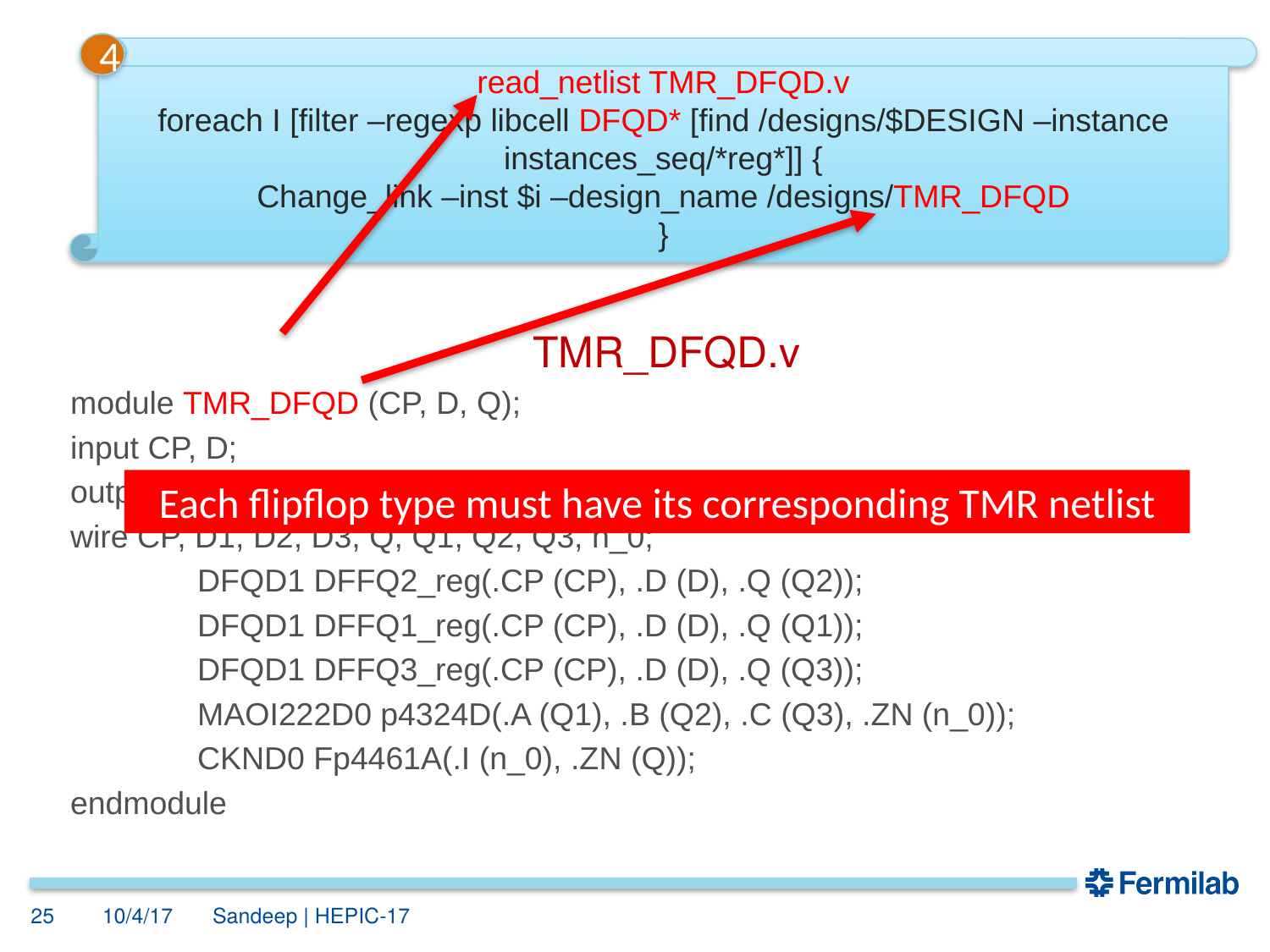

4
read_netlist TMR_DFQD.v
foreach I [filter –regexp libcell DFQD* [find /designs/$DESIGN –instance instances_seq/*reg*]] {
Change_link –inst $i –design_name /designs/TMR_DFQD
}
TMR_DFQD.v
module TMR_DFQD (CP, D, Q);
input CP, D;
output Q;
wire CP, D1, D2, D3, Q, Q1, Q2, Q3, n_0;
	DFQD1 DFFQ2_reg(.CP (CP), .D (D), .Q (Q2));
	DFQD1 DFFQ1_reg(.CP (CP), .D (D), .Q (Q1));
	DFQD1 DFFQ3_reg(.CP (CP), .D (D), .Q (Q3));
	MAOI222D0 p4324D(.A (Q1), .B (Q2), .C (Q3), .ZN (n_0));
	CKND0 Fp4461A(.I (n_0), .ZN (Q));
endmodule

Each flipflop type must have its corresponding TMR netlist
25
10/4/17
Sandeep | HEPIC-17